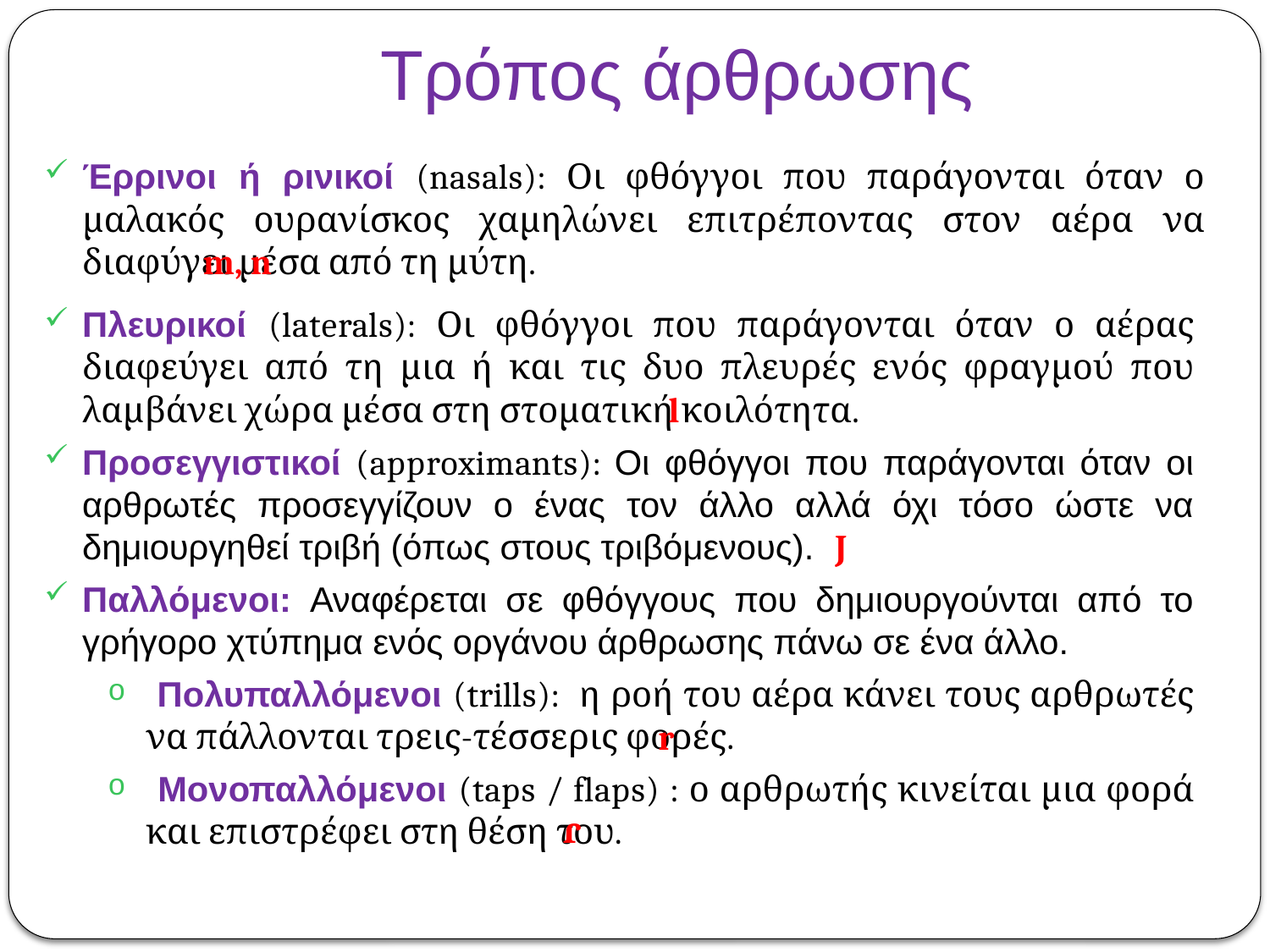

# Τρόπος άρθρωσης
Έρρινοι ή ρινικοί (nasals): Οι φθόγγοι που παράγονται όταν ο μαλακός ουρανίσκος χαμηλώνει επιτρέποντας στον αέρα να διαφύγει μέσα από τη μύτη.
m, n
Πλευρικοί (laterals): Οι φθόγγοι που παράγονται όταν ο αέρας διαφεύγει από τη μια ή και τις δυο πλευρές ενός φραγμού που λαμβάνει χώρα μέσα στη στοματική κοιλότητα.
Προσεγγιστικοί (approximants): Οι φθόγγοι που παράγονται όταν οι αρθρωτές προσεγγίζουν ο ένας τον άλλο αλλά όχι τόσο ώστε να δημιουργηθεί τριβή (όπως στους τριβόμενους).
Παλλόμενοι: Αναφέρεται σε φθόγγους που δημιουργούνται από το γρήγορο χτύπημα ενός οργάνου άρθρωσης πάνω σε ένα άλλο.
 Πολυπαλλόμενοι (trills):  η ροή του αέρα κάνει τους αρθρωτές να πάλλονται τρεις-τέσσερις φορές.
 Μονοπαλλόμενοι (taps / flaps) : ο αρθρωτής κινείται μια φορά και επιστρέφει στη θέση του.

l
 J
r
ɾ